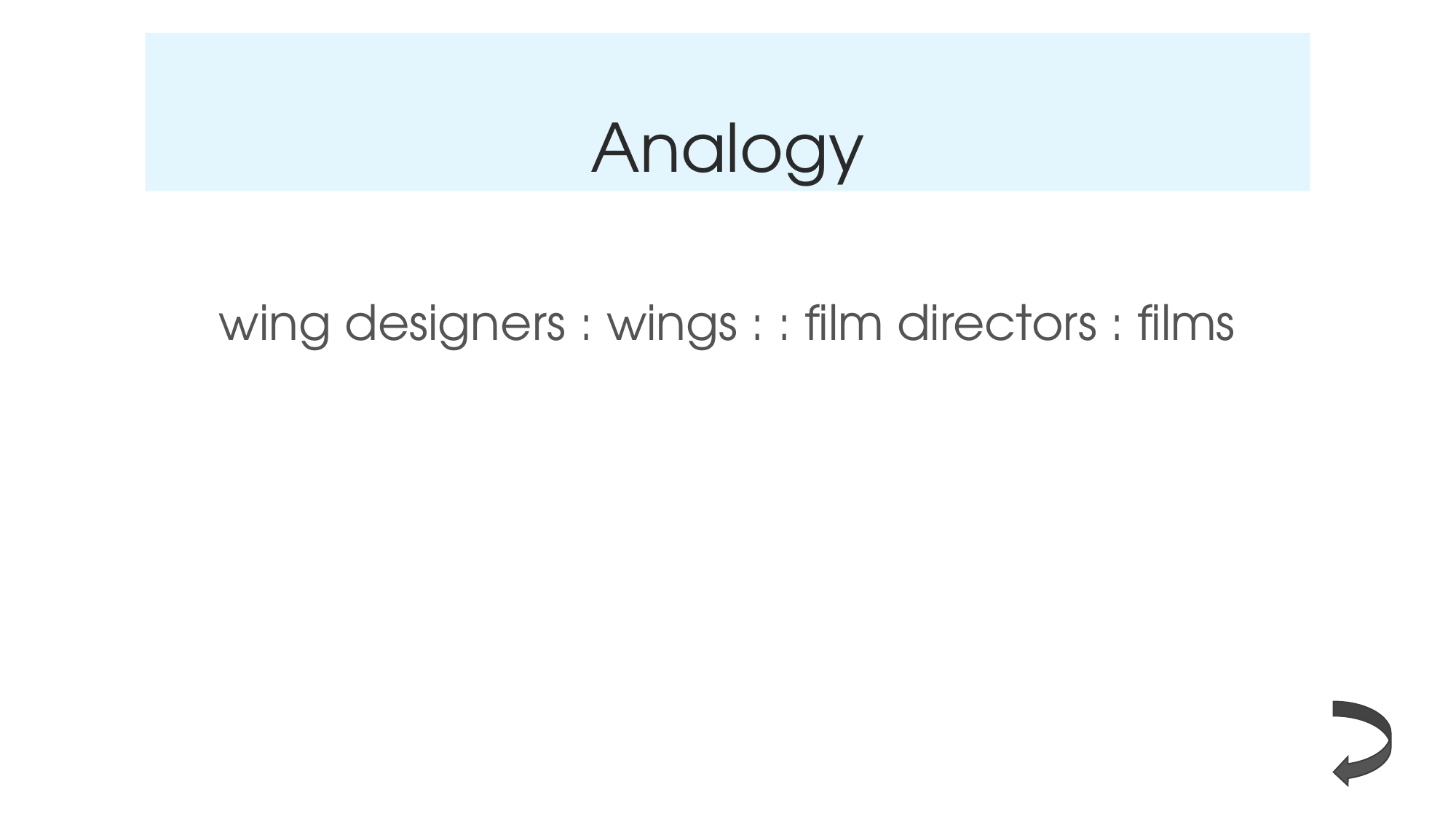

# Analogy
wing designers : wings : : film directors : films